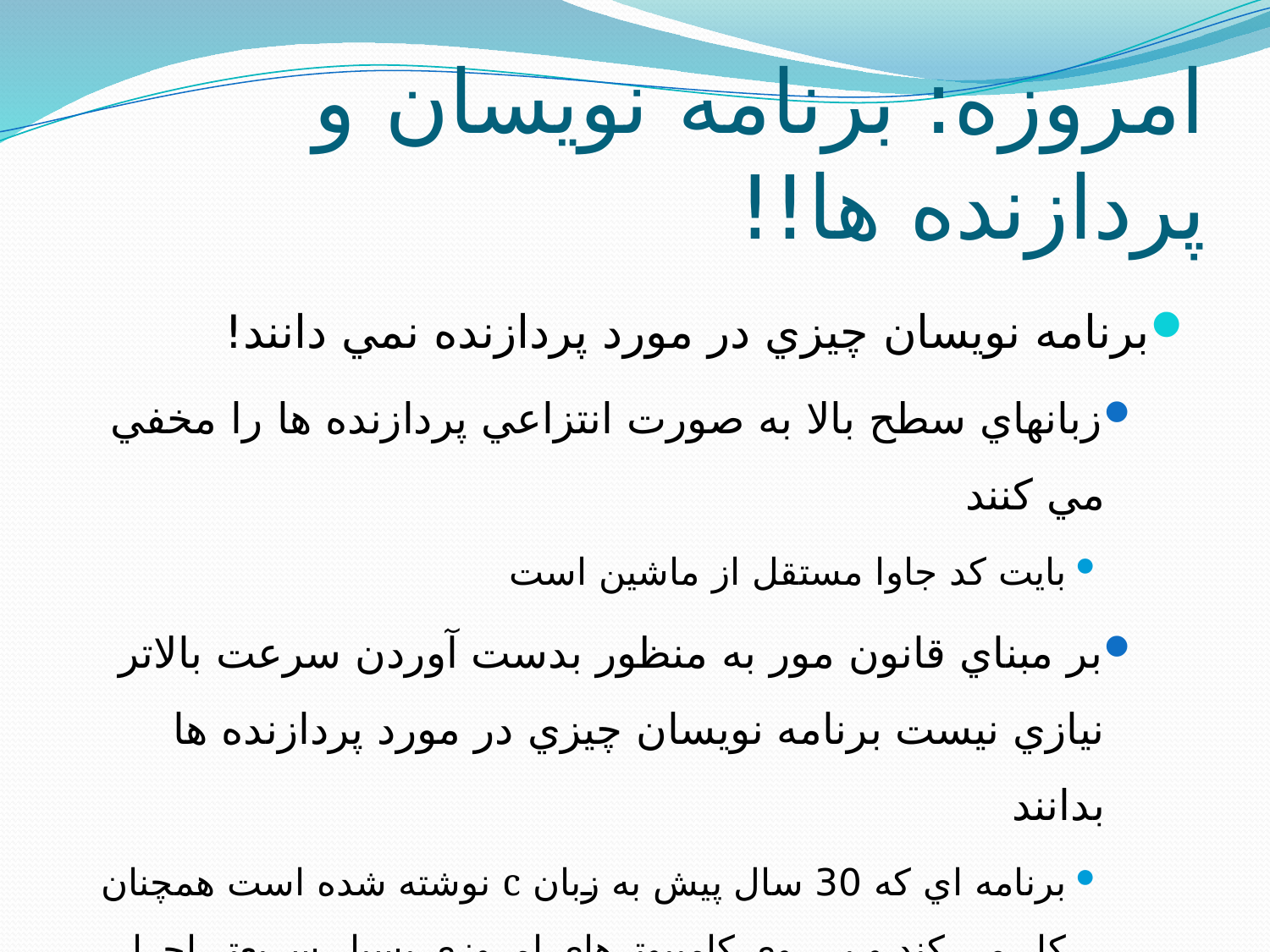

# امروزه: برنامه نويسان و پردازنده ها!!
برنامه نويسان چيزي در مورد پردازنده نمي دانند!
زبانهاي سطح بالا به صورت انتزاعي پردازنده ها را مخفي مي کنند
بايت کد جاوا مستقل از ماشين است
بر مبناي قانون مور به منظور بدست آوردن سرعت بالاتر نيازي نيست برنامه نويسان چيزي در مورد پردازنده ها بدانند
برنامه اي که 30 سال پيش به زبان c نوشته شده است همچنان کار مي کند و بر روي کامپيوترهاي امروزي بسيار سريعتر اجرا مي شود